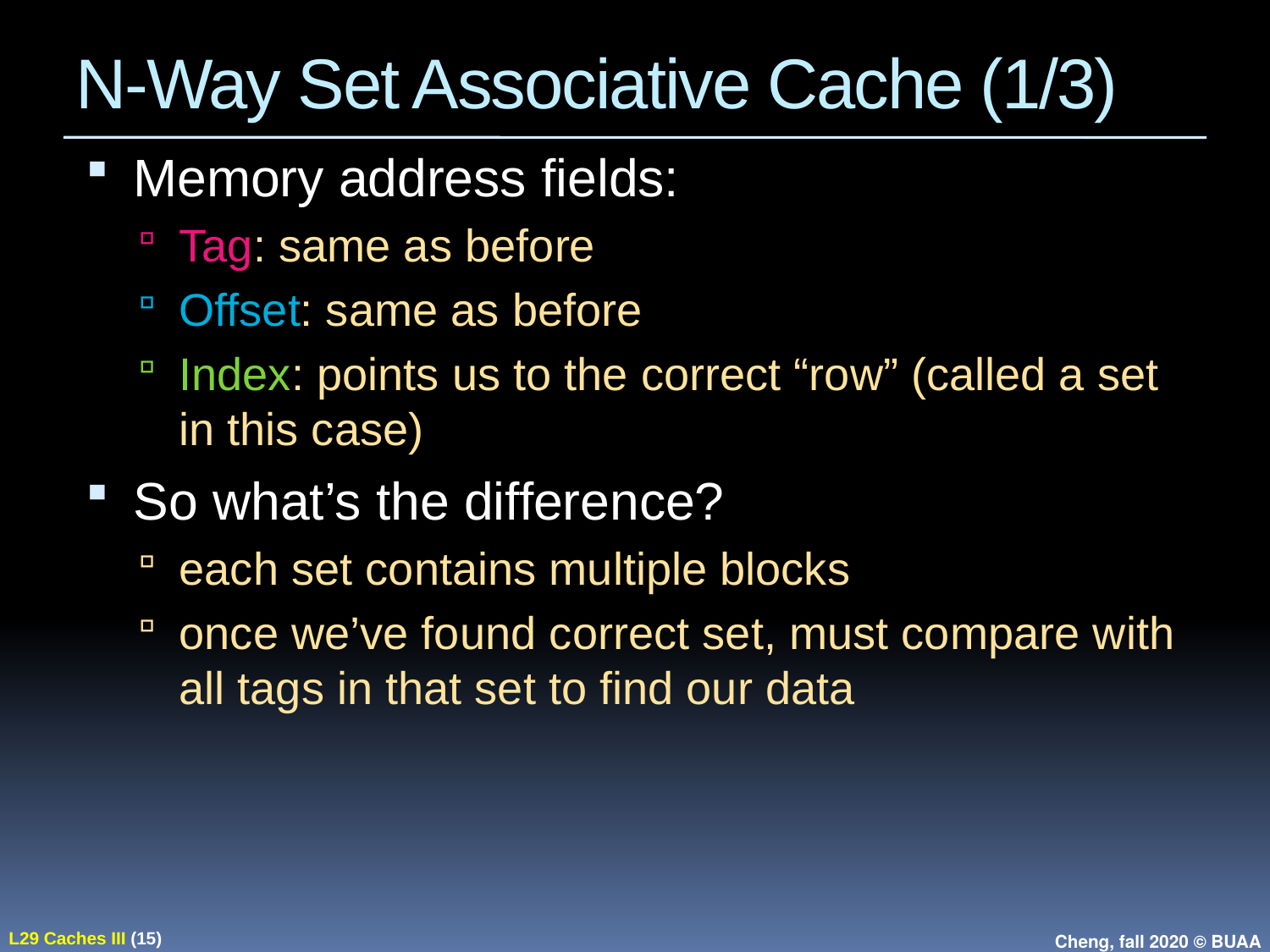

# N-Way Set Associative Cache (1/3)
Memory address fields:
Tag: same as before
Offset: same as before
Index: points us to the correct “row” (called a set in this case)
So what’s the difference?
each set contains multiple blocks
once we’ve found correct set, must compare with all tags in that set to find our data